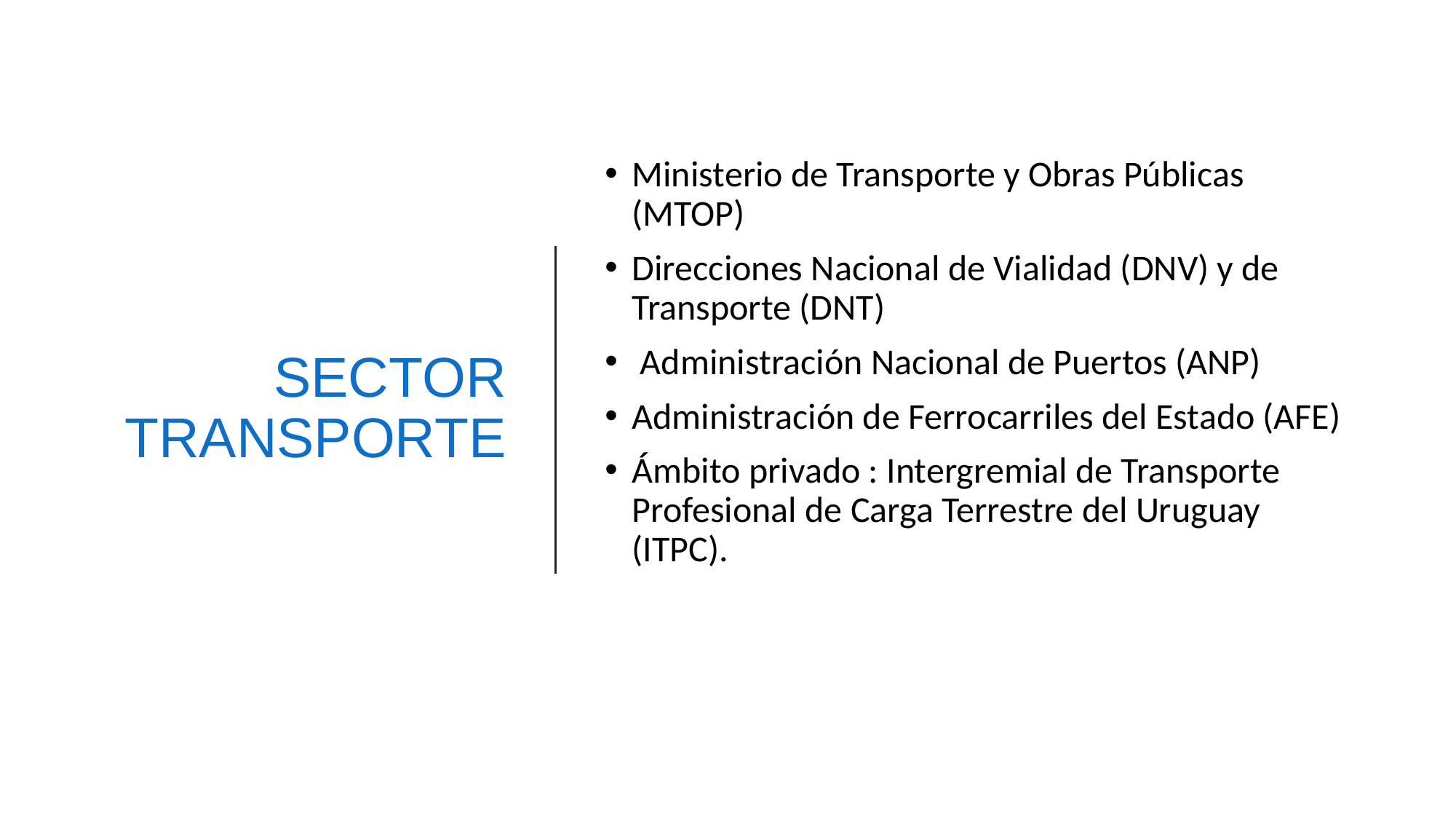

# SECTOR TRANSPORTE
Ministerio de Transporte y Obras Públicas (MTOP)
Direcciones Nacional de Vialidad (DNV) y de Transporte (DNT)
 Administración Nacional de Puertos (ANP)
Administración de Ferrocarriles del Estado (AFE)
Ámbito privado : Intergremial de Transporte Profesional de Carga Terrestre del Uruguay (ITPC).